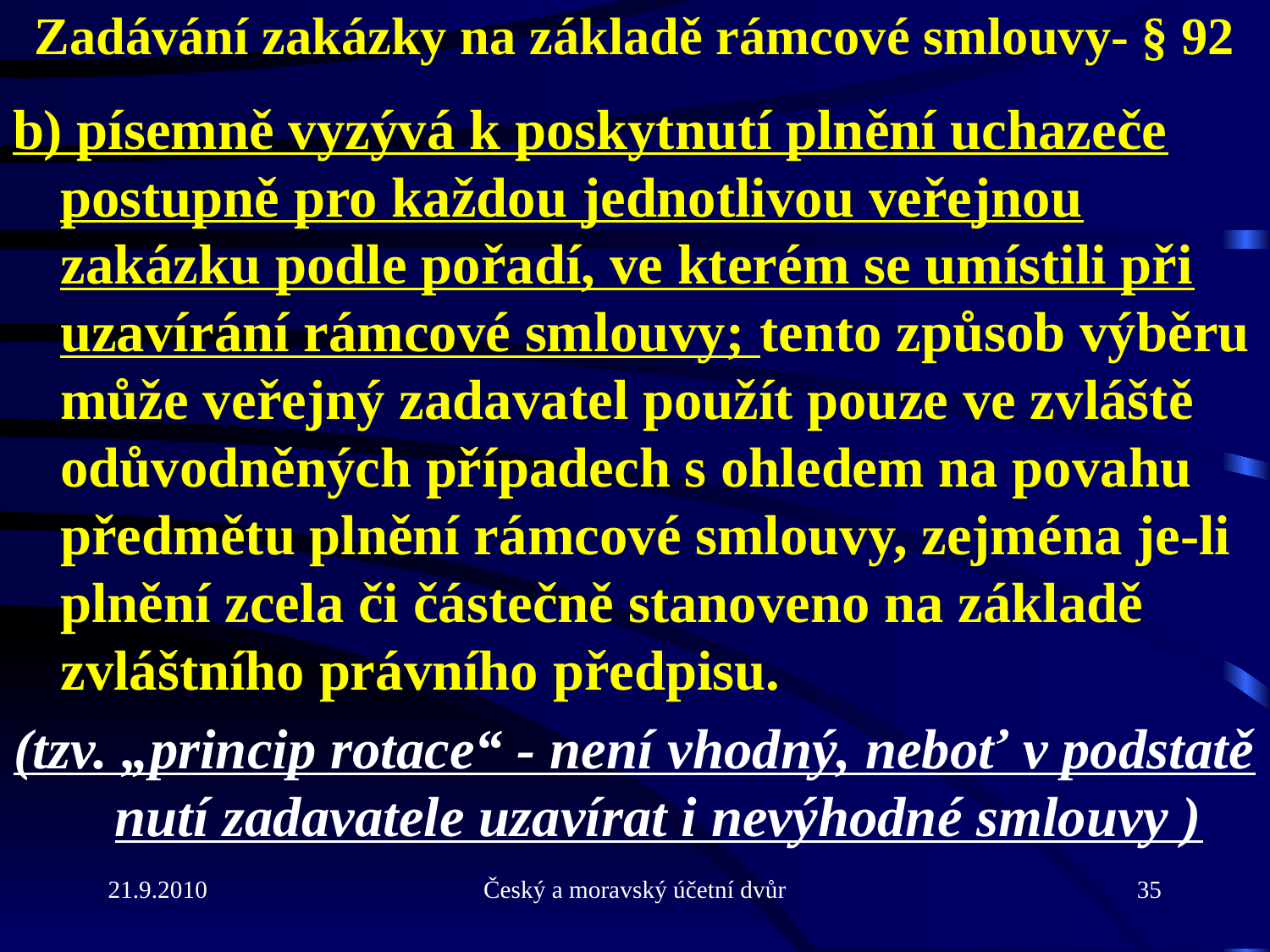

# Zadávání zakázky na základě rámcové smlouvy- § 92
b) písemně vyzývá k poskytnutí plnění uchazeče postupně pro každou jednotlivou veřejnou zakázku podle pořadí, ve kterém se umístili při uzavírání rámcové smlouvy; tento způsob výběru může veřejný zadavatel použít pouze ve zvláště odůvodněných případech s ohledem na povahu předmětu plnění rámcové smlouvy, zejména je-li plnění zcela či částečně stanoveno na základě zvláštního právního předpisu.
(tzv. „princip rotace“ - není vhodný, neboť v podstatě nutí zadavatele uzavírat i nevýhodné smlouvy )
21.9.2010
Český a moravský účetní dvůr
35